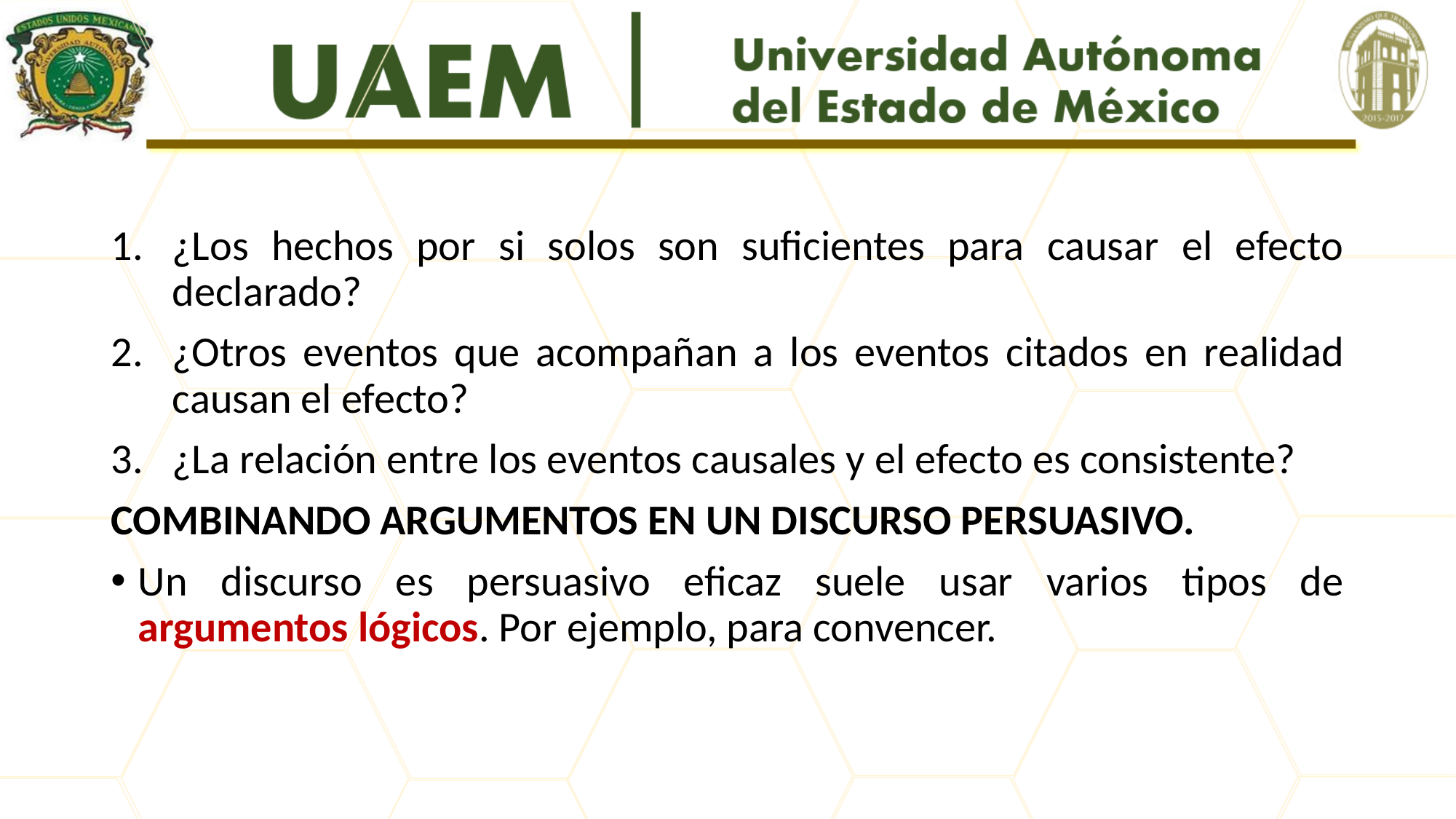

#
¿Los hechos por si solos son suficientes para causar el efecto declarado?
¿Otros eventos que acompañan a los eventos citados en realidad causan el efecto?
¿La relación entre los eventos causales y el efecto es consistente?
COMBINANDO ARGUMENTOS EN UN DISCURSO PERSUASIVO.
Un discurso es persuasivo eficaz suele usar varios tipos de argumentos lógicos. Por ejemplo, para convencer.